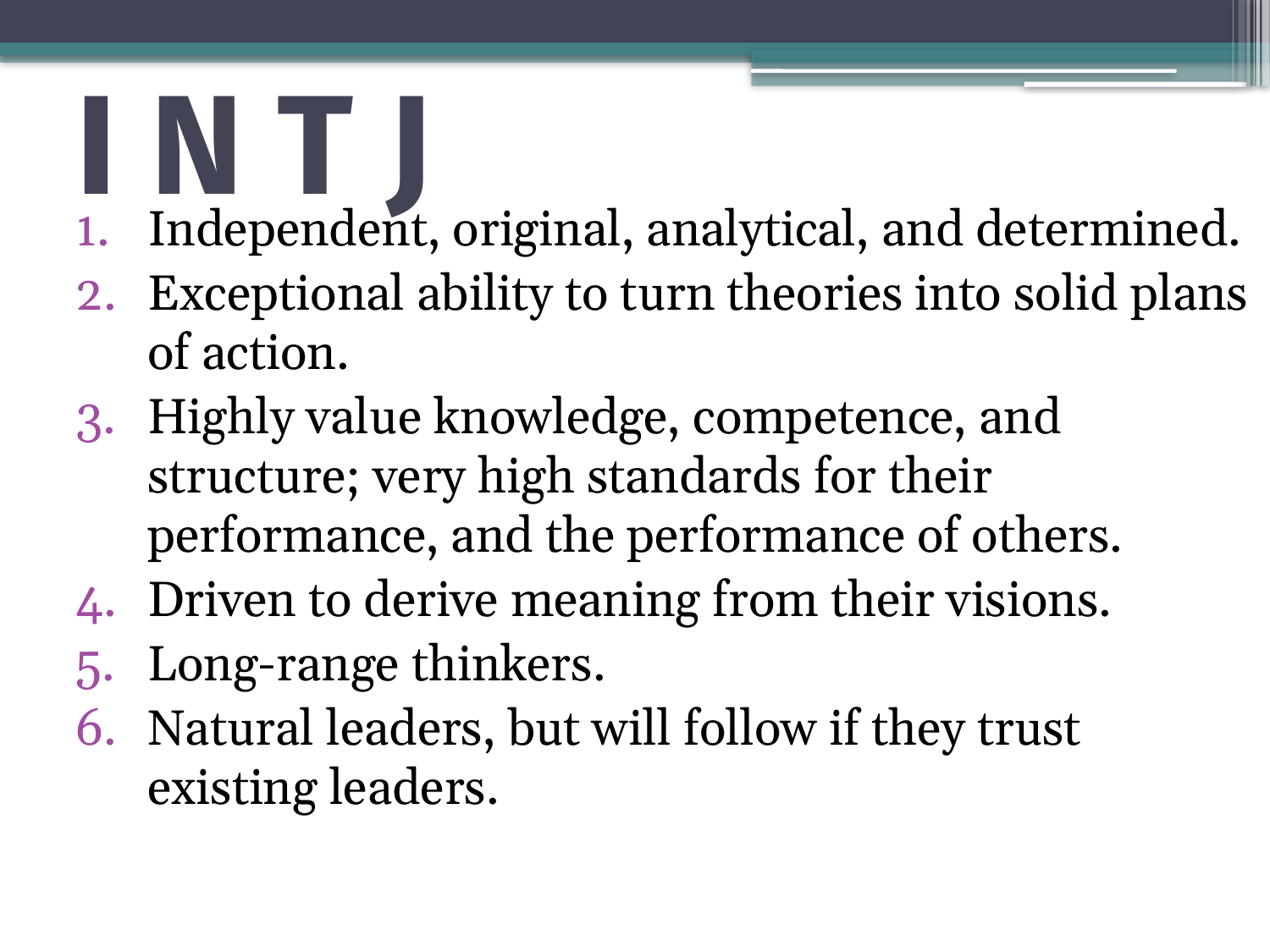

# I N T J
Independent, original, analytical, and determined.
Exceptional ability to turn theories into solid plans of action.
Highly value knowledge, competence, and structure; very high standards for their performance, and the performance of others.
Driven to derive meaning from their visions.
Long-range thinkers.
Natural leaders, but will follow if they trust existing leaders.